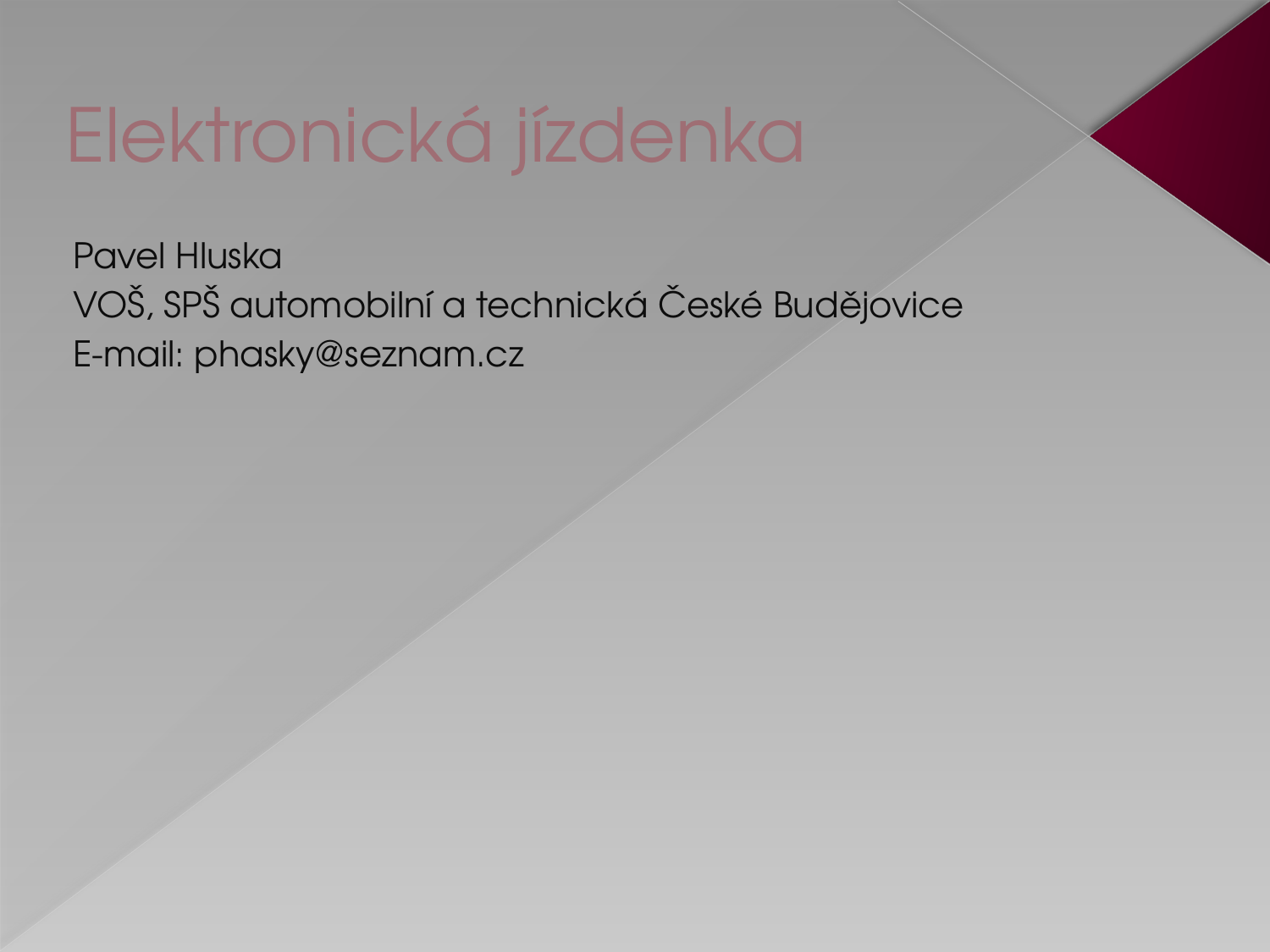

# Elektronická jízdenka
Pavel Hluska
VOŠ, SPŠ automobilní a technická České Budějovice
E-mail: phasky@seznam.cz